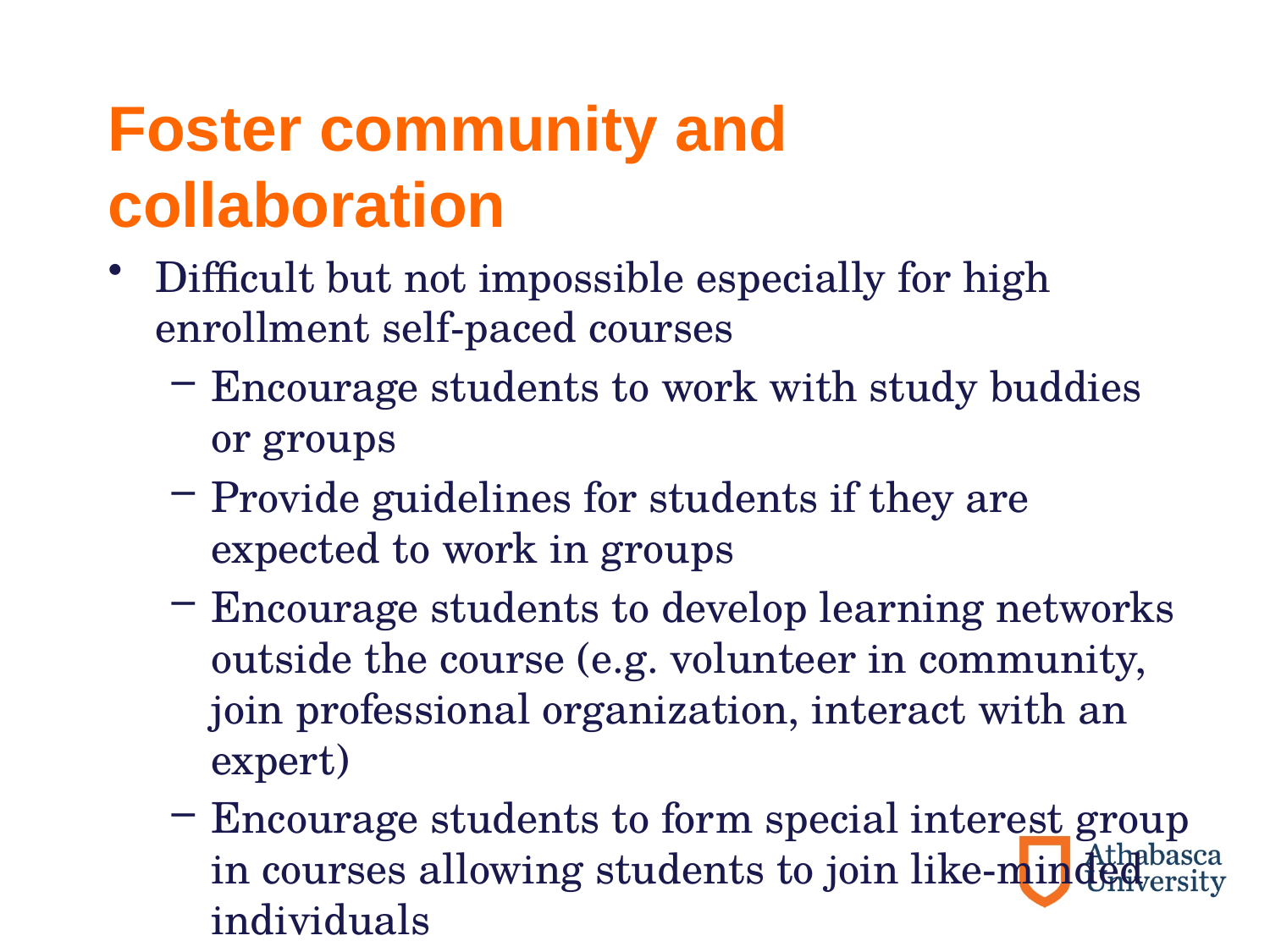

# Foster community and collaboration
Difficult but not impossible especially for high enrollment self-paced courses
Encourage students to work with study buddies or groups
Provide guidelines for students if they are expected to work in groups
Encourage students to develop learning networks outside the course (e.g. volunteer in community, join professional organization, interact with an expert)
Encourage students to form special interest group in courses allowing students to join like-minded individuals